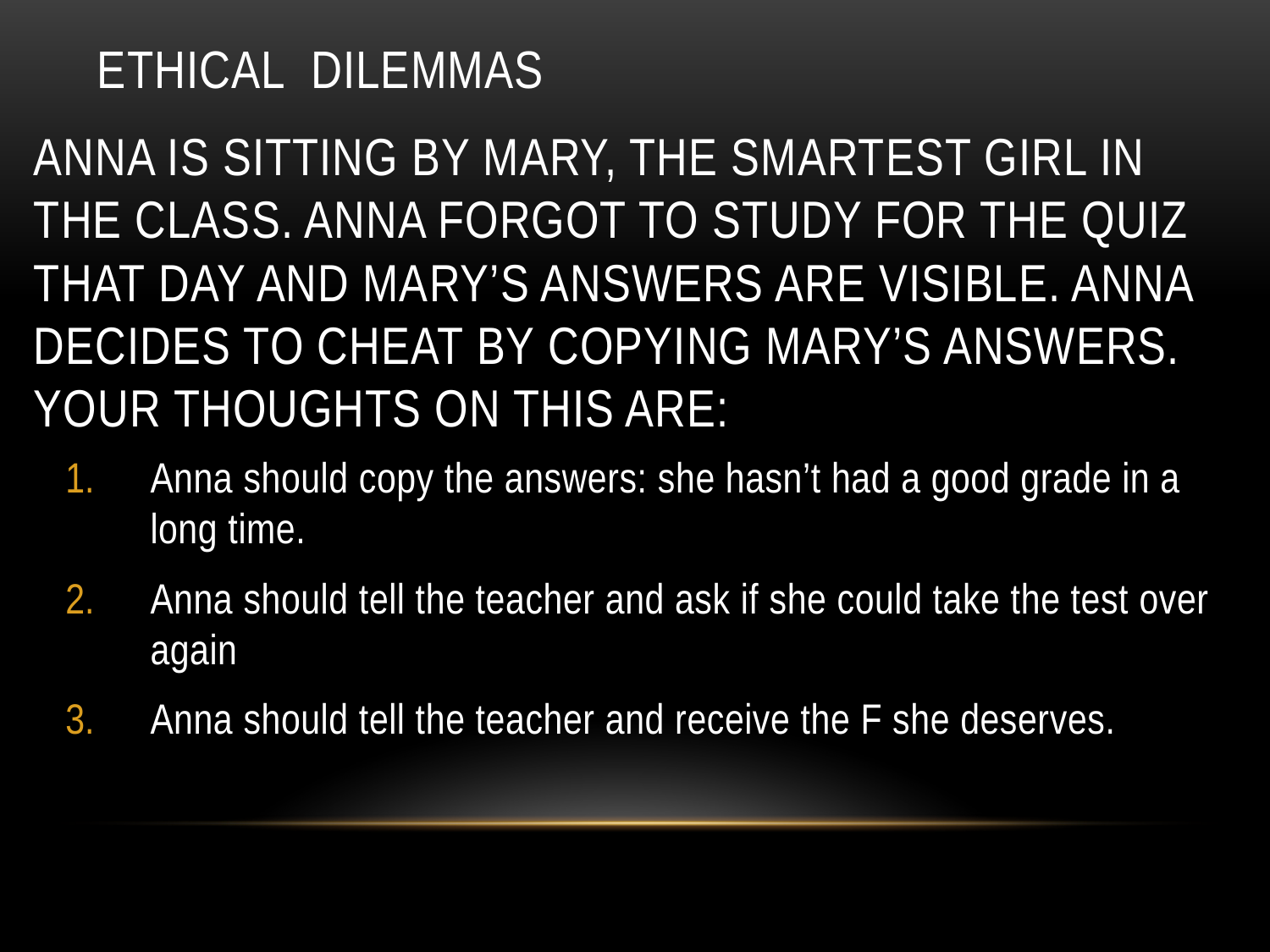

Ethical  Dilemmas
# Anna is sitting by Mary, the smartest girl in the class. Anna forgot to study for the quiz that day and Mary’s answers are visible. Anna decides to cheat by copying Mary’s answers. Your thoughts on this are:
Anna should copy the answers: she hasn’t had a good grade in a long time.
Anna should tell the teacher and ask if she could take the test over again
Anna should tell the teacher and receive the F she deserves.